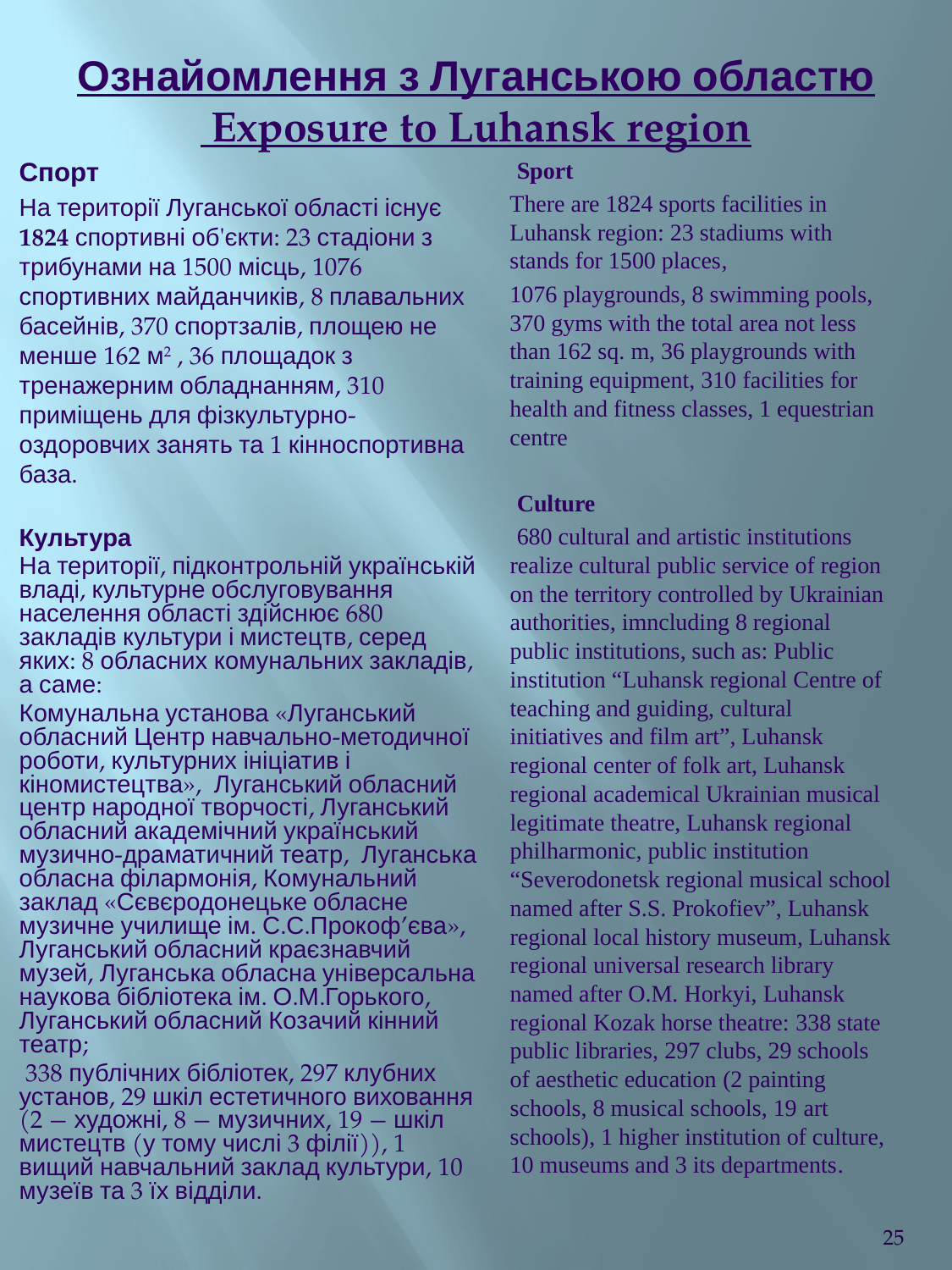

# Ознайомлення з Луганською областю Exposure to Luhansk region
Спорт
На території Луганської області існує 1824 спортивні об'єкти: 23 стадіони з трибунами на 1500 місць, 1076 спортивних майданчиків, 8 плавальних басейнів, 370 спортзалів, площею не менше 162 м2 , 36 площадок з тренажерним обладнанням, 310 приміщень для фізкультурно-оздоровчих занять та 1 кінноспортивна база.

Культура
На території, підконтрольній українській владі, культурне обслуговування населення області здійснює 680 закладів культури і мистецтв, серед яких: 8 обласних комунальних закладів, а саме:
Комунальна установа «Луганський обласний Центр навчально-методичної роботи, культурних ініціатив і кіномистецтва»,  Луганський обласний центр народної творчості, Луганський обласний академічний український музично-драматичний театр,  Луганська обласна філармонія, Комунальний заклад «Сєвєродонецьке обласне музичне училище ім. С.С.Прокоф’єва», Луганський обласний краєзнавчий музей, Луганська обласна універсальна наукова бібліотека ім. О.М.Горького, Луганський обласний Козачий кінний театр;
 338 публічних бібліотек, 297 клубних установ, 29 шкіл естетичного виховання (2 − художні, 8 − музичних, 19 − шкіл мистецтв (у тому числі 3 філії)), 1 вищий навчальний заклад культури, 10 музеїв та 3 їх відділи.
Sport
There are 1824 sports facilities in Luhansk region: 23 stadiums with stands for 1500 places,
1076 playgrounds, 8 swimming pools, 370 gyms with the total area not less than 162 sq. m, 36 playgrounds with training equipment, 310 facilities for health and fitness classes, 1 equestrian centre

Culture
680 cultural and artistic institutions  realize cultural public service of region on the territory controlled by Ukrainian authorities, imncluding 8 regional public institutions, such as: Public institution “Luhansk regional Centre of teaching and guiding, cultural initiatives and film art”, Luhansk regional center of folk art, Luhansk regional academical Ukrainian musical legitimate theatre, Luhansk regional philharmonic, public institution “Severodonetsk regional musical school named after S.S. Prokofiev”, Luhansk regional local history museum, Luhansk regional universal research library named after O.M. Horkyi, Luhansk regional Kozak horse theatre: 338 state public libraries, 297 clubs, 29 schools of aesthetic education (2 painting schools, 8 musical schools, 19 art schools), 1 higher institution of culture, 10 museums and 3 its departments.
25